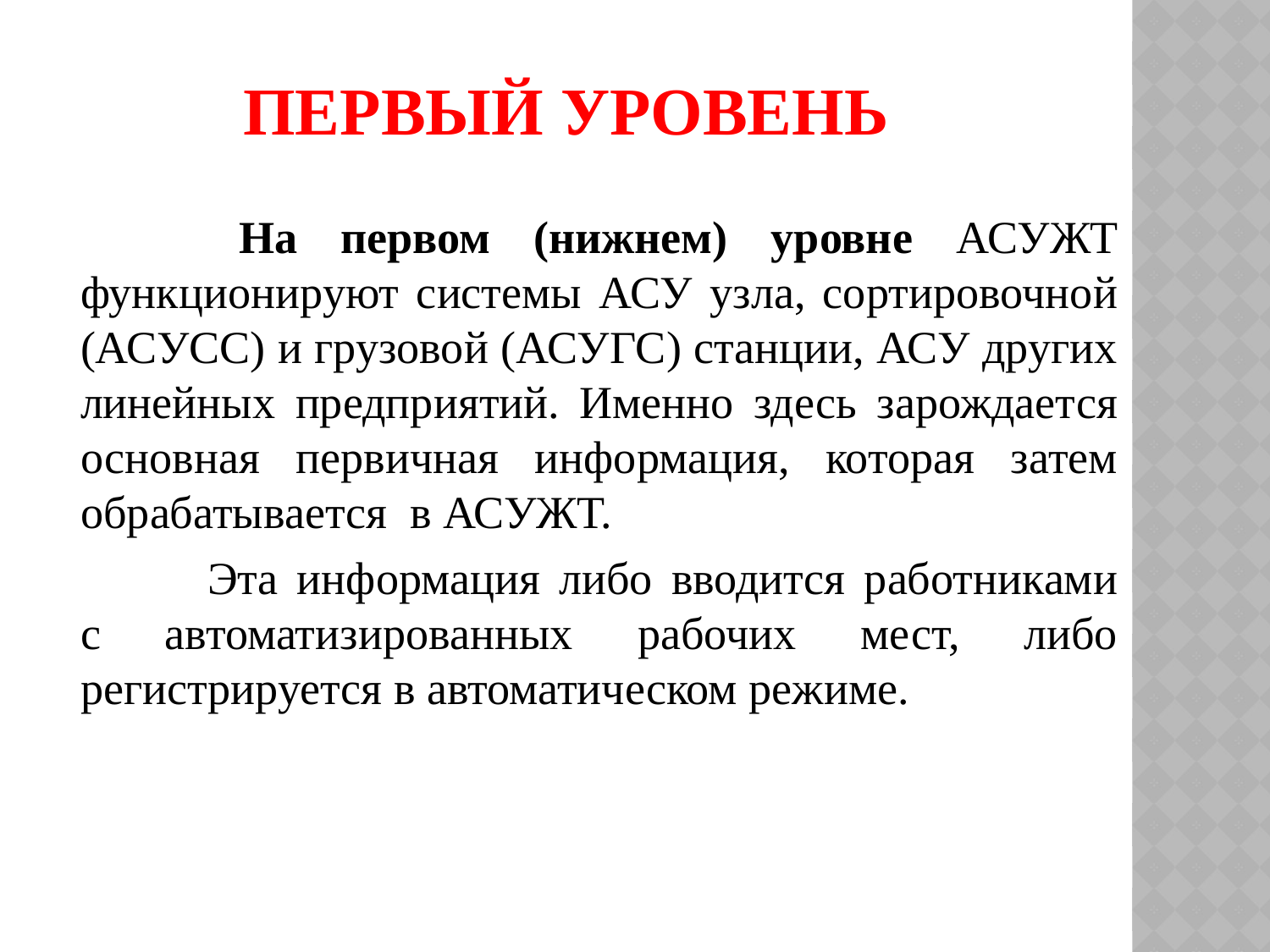

# Первый уровень
	 	На первом (нижнем) уровне АСУЖТ функционируют системы АСУ узла, сортировочной (АСУСС) и грузовой (АСУГС) станции, АСУ других линейных предприятий. Именно здесь зарождается основная первичная информация, которая затем обрабатывается  в АСУЖТ.
		Эта информация либо вводится работниками с автоматизированных рабочих мест, либо регистрируется в автоматическом режиме.